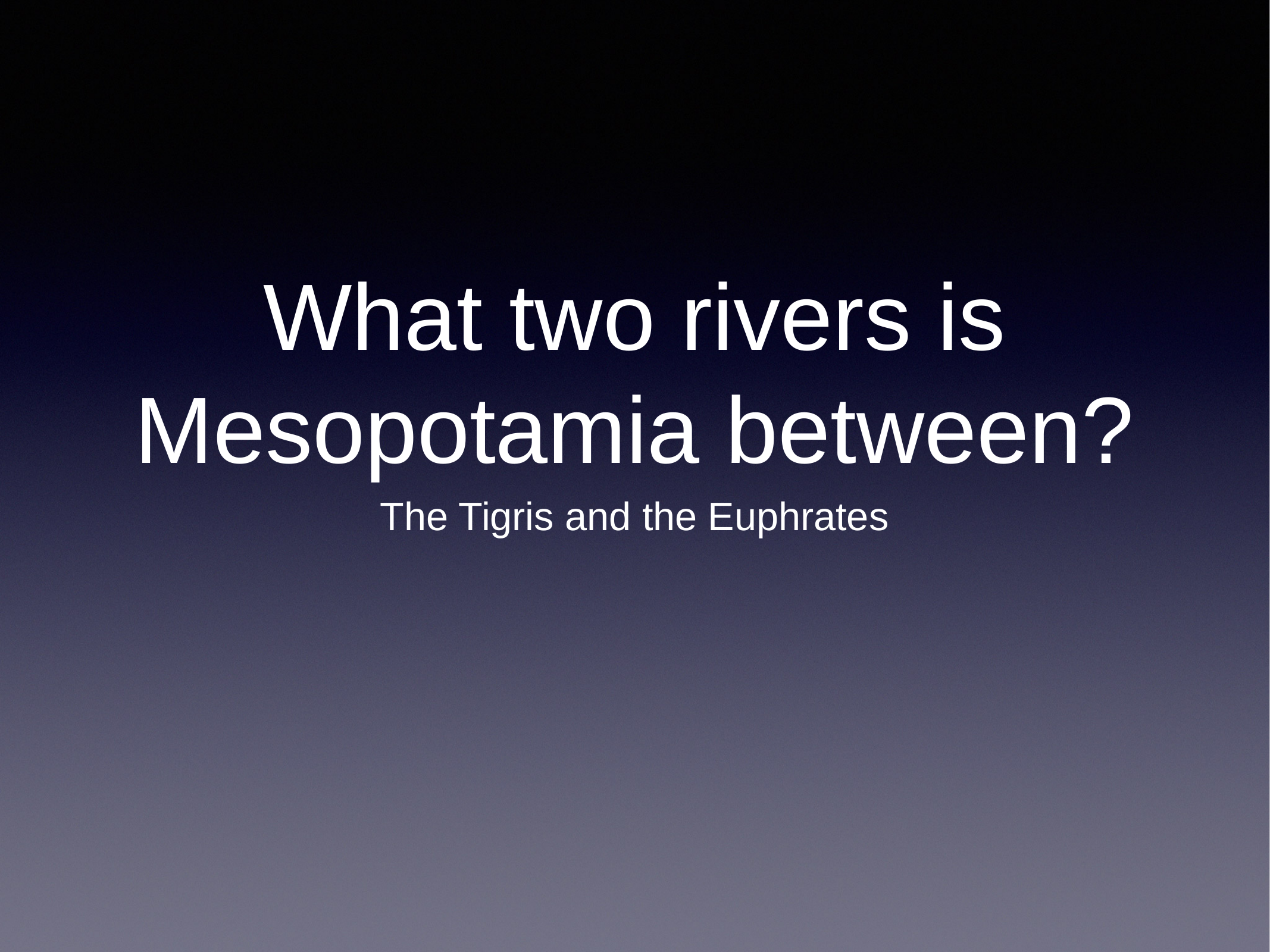

# What two rivers is Mesopotamia between?
The Tigris and the Euphrates